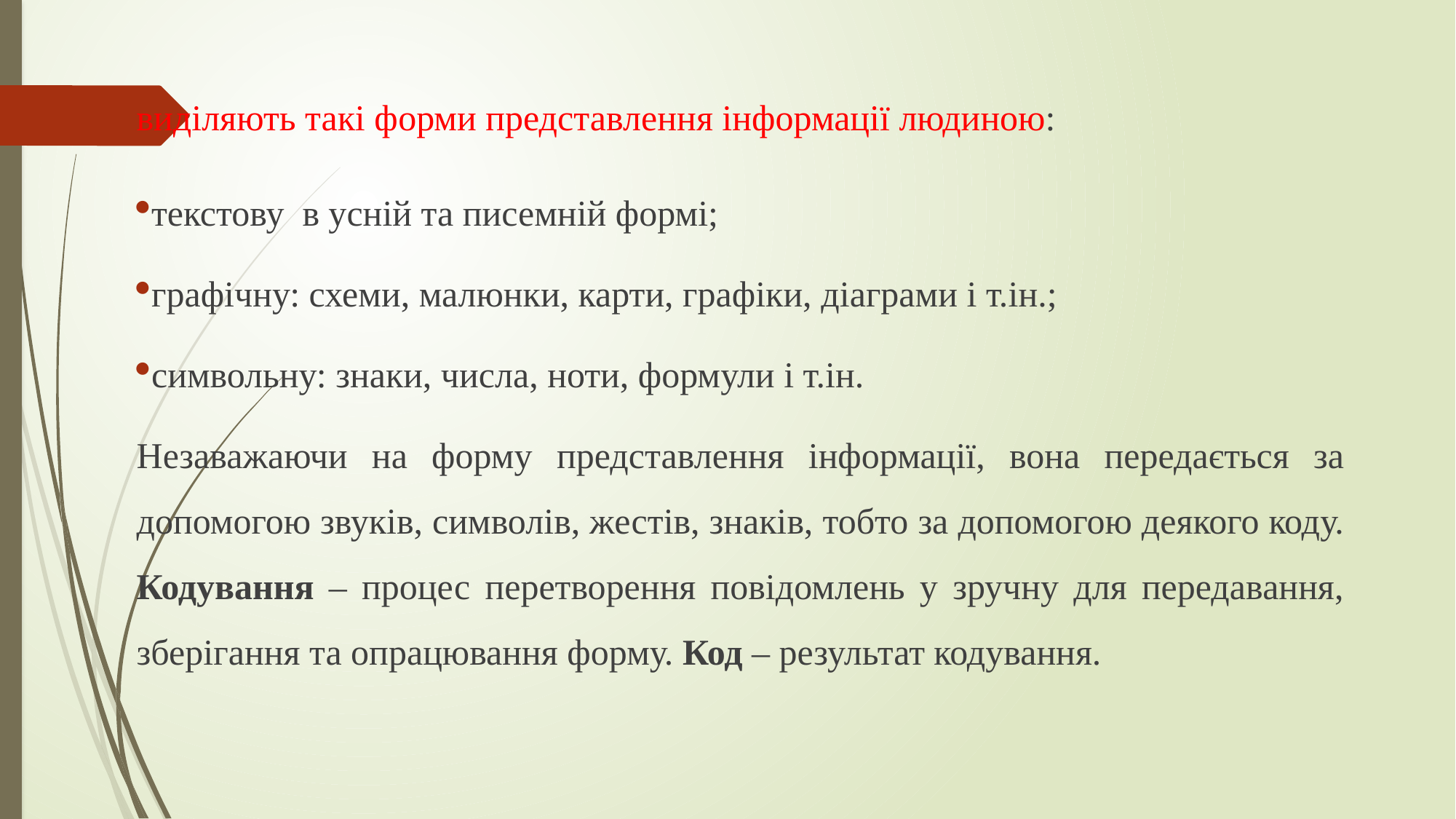

виділяють такі форми представлення інформації людиною:
текстову  в усній та писемній формі;
графічну: схеми, малюнки, карти, графіки, діаграми і т.ін.;
символьну: знаки, числа, ноти, формули і т.ін.
Незаважаючи на форму представлення інформації, вона передається за допомогою звуків, символів, жестів, знаків, тобто за допомогою деякого коду. Кодування – процес перетворення повідомлень у зручну для передавання, зберігання та опрацювання форму. Код – результат кодування.